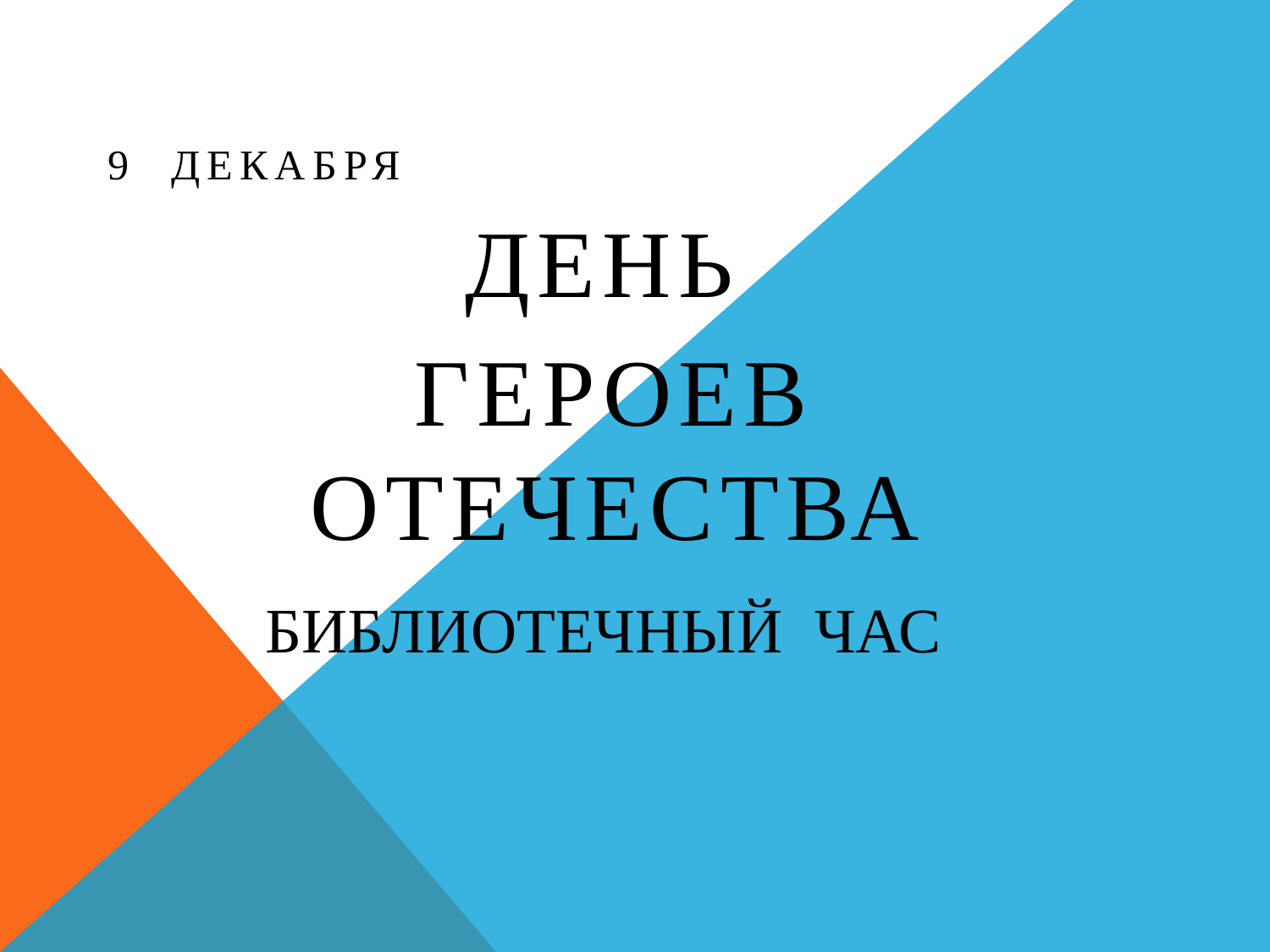

Декабря
День
Героев Отечества
# Библиотечный  час